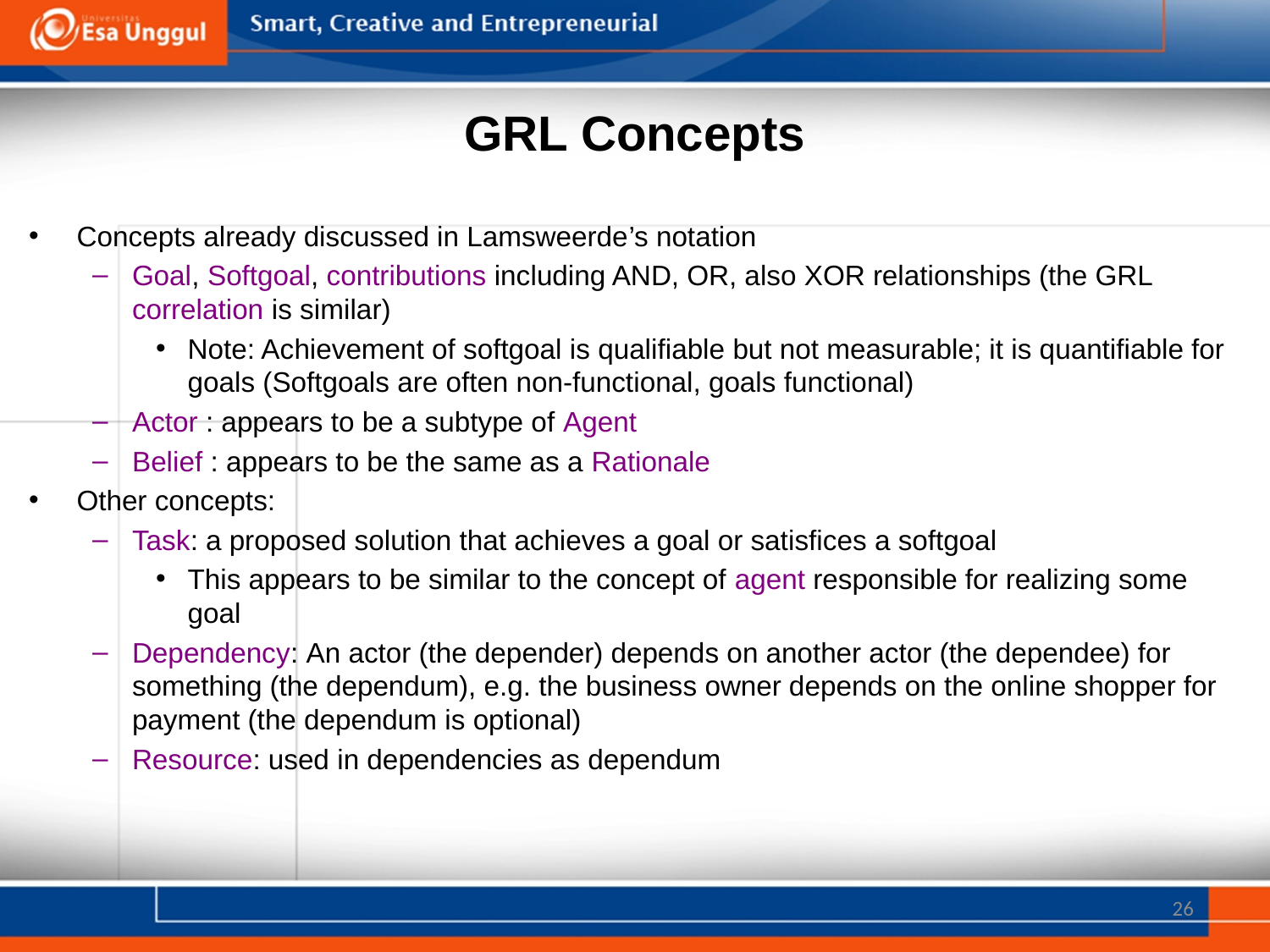

# GRL Concepts
Concepts already discussed in Lamsweerde’s notation
Goal, Softgoal, contributions including AND, OR, also XOR relationships (the GRL correlation is similar)
Note: Achievement of softgoal is qualifiable but not measurable; it is quantifiable for goals (Softgoals are often non-functional, goals functional)
Actor : appears to be a subtype of Agent
Belief : appears to be the same as a Rationale
Other concepts:
Task: a proposed solution that achieves a goal or satisfices a softgoal
This appears to be similar to the concept of agent responsible for realizing some goal
Dependency: An actor (the depender) depends on another actor (the dependee) for something (the dependum), e.g. the business owner depends on the online shopper for payment (the dependum is optional)
Resource: used in dependencies as dependum
26